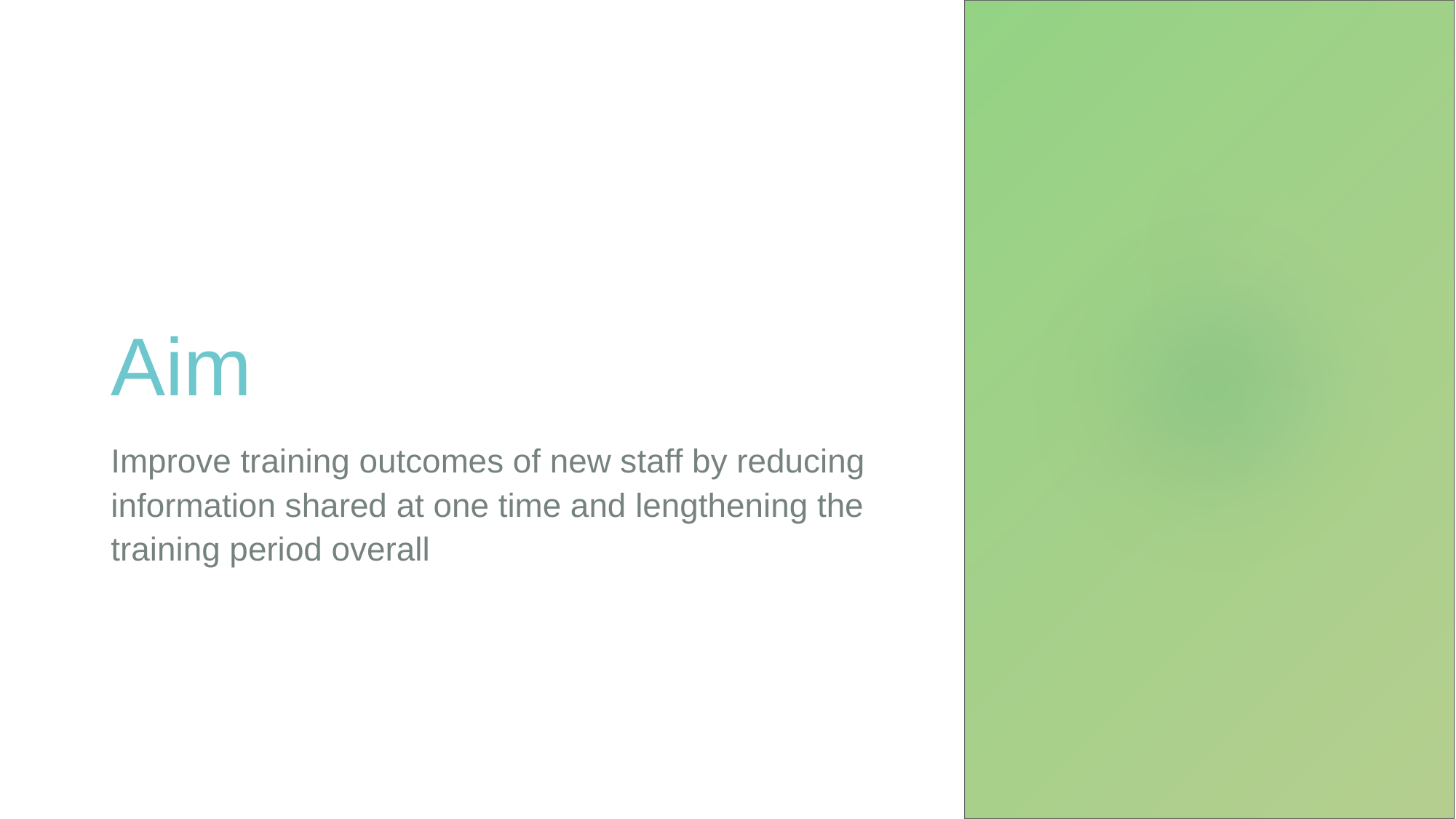

# Aim

Improve training outcomes of new staff by reducing information shared at one time and lengthening the training period overall